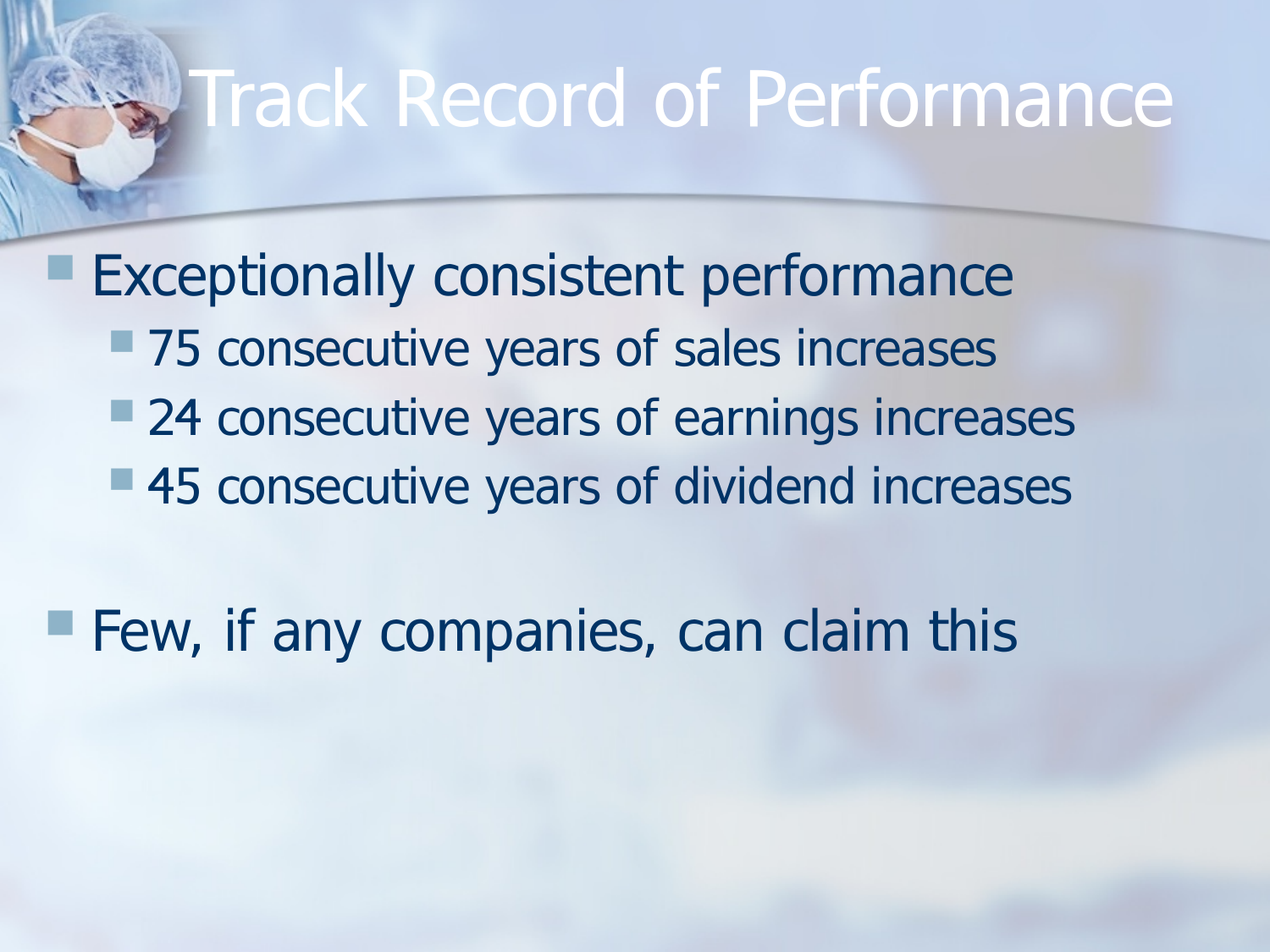

# Track Record of Performance
Exceptionally consistent performance
75 consecutive years of sales increases
24 consecutive years of earnings increases
45 consecutive years of dividend increases

Few, if any companies, can claim this